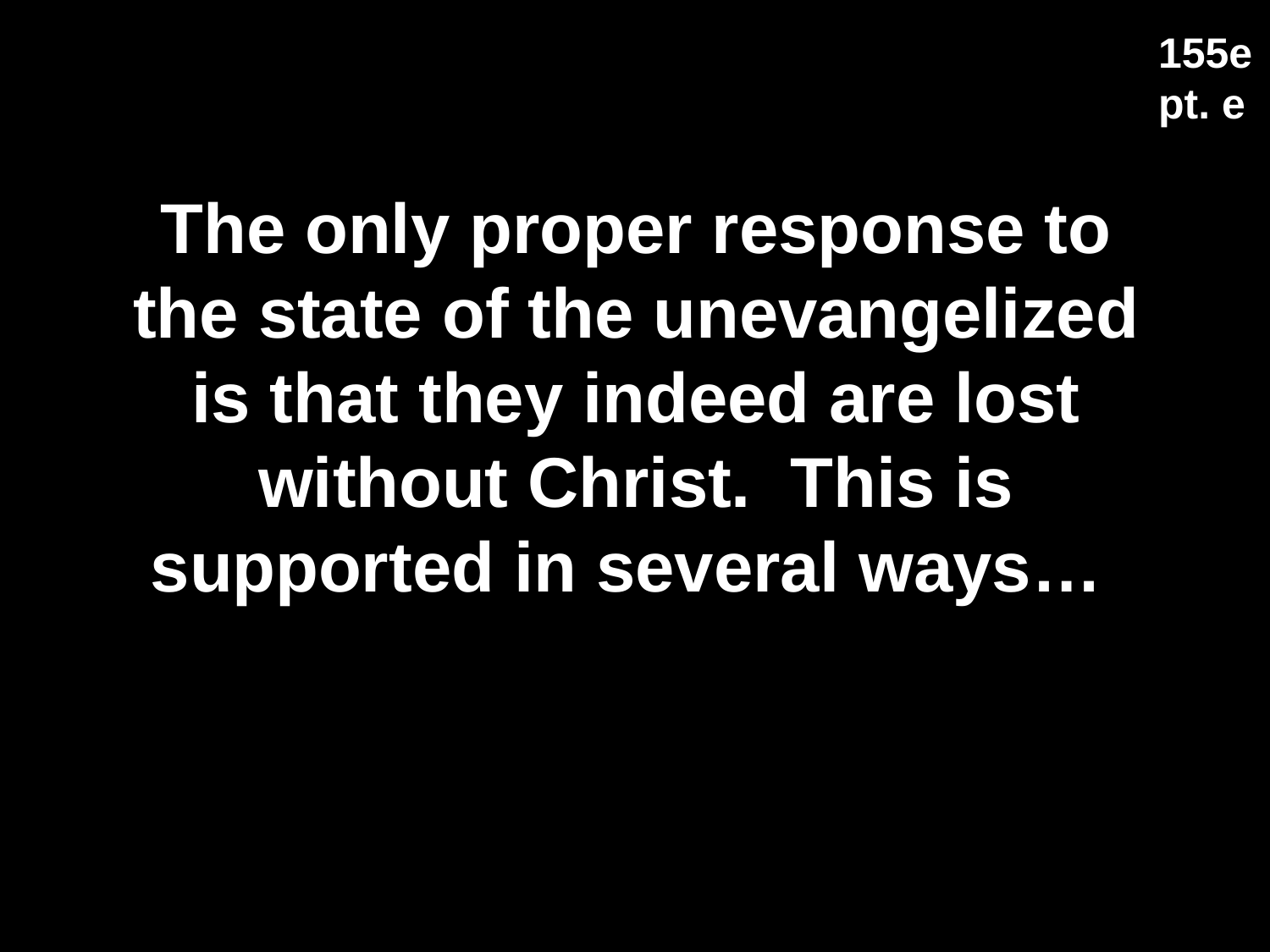

155e
pt. e

# The only proper response to the state of the unevangelized is that they indeed are lost without Christ.  This is supported in several ways…